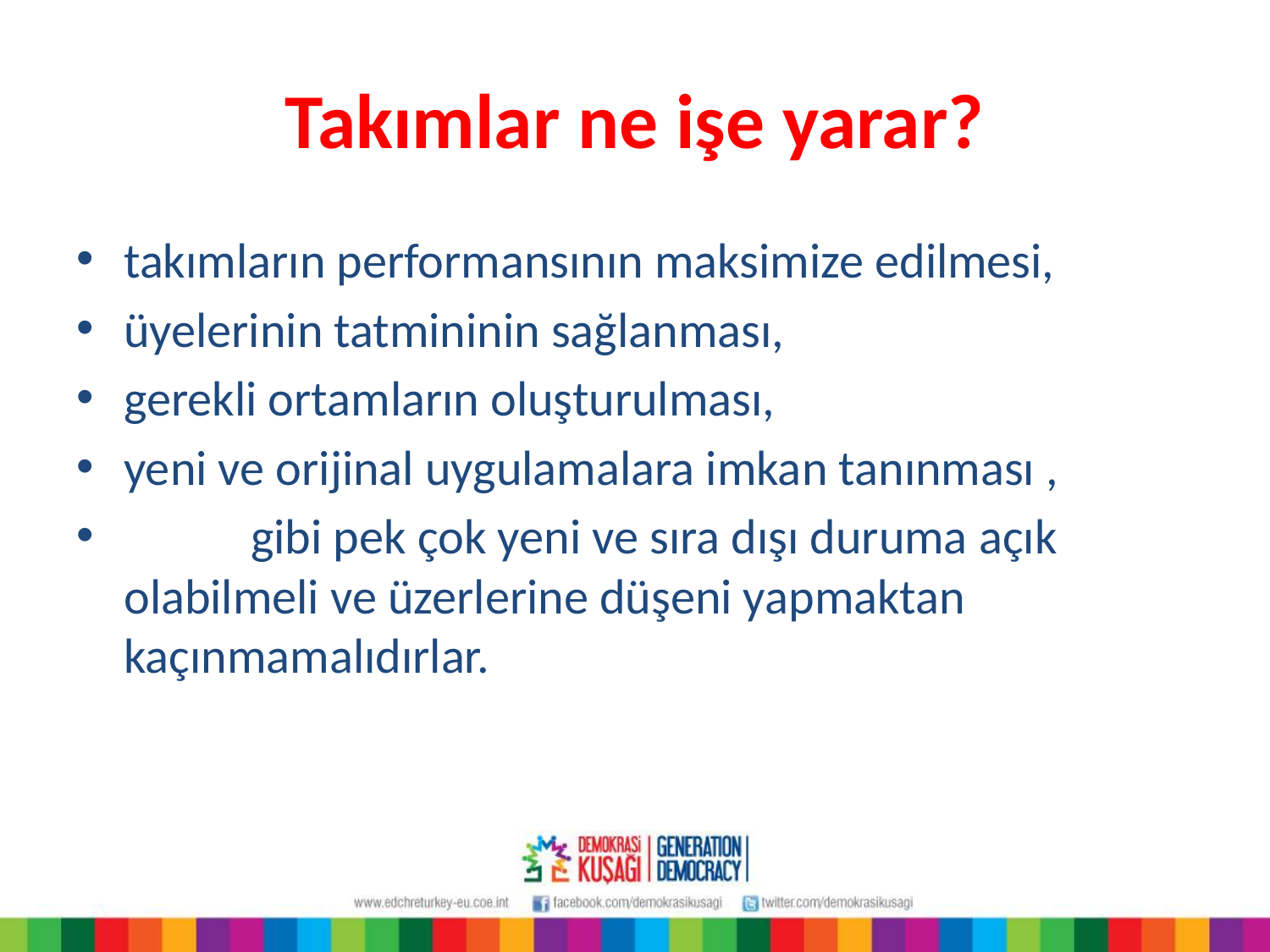

# Takımlar ne işe yarar?
takımların performansının maksimize edilmesi,
üyelerinin tatmininin sağlanması,
gerekli ortamların oluşturulması,
yeni ve orijinal uygulamalara imkan tanınması ,
	gibi pek çok yeni ve sıra dışı duruma açık olabilmeli ve üzerlerine düşeni yapmaktan kaçınmamalıdırlar.